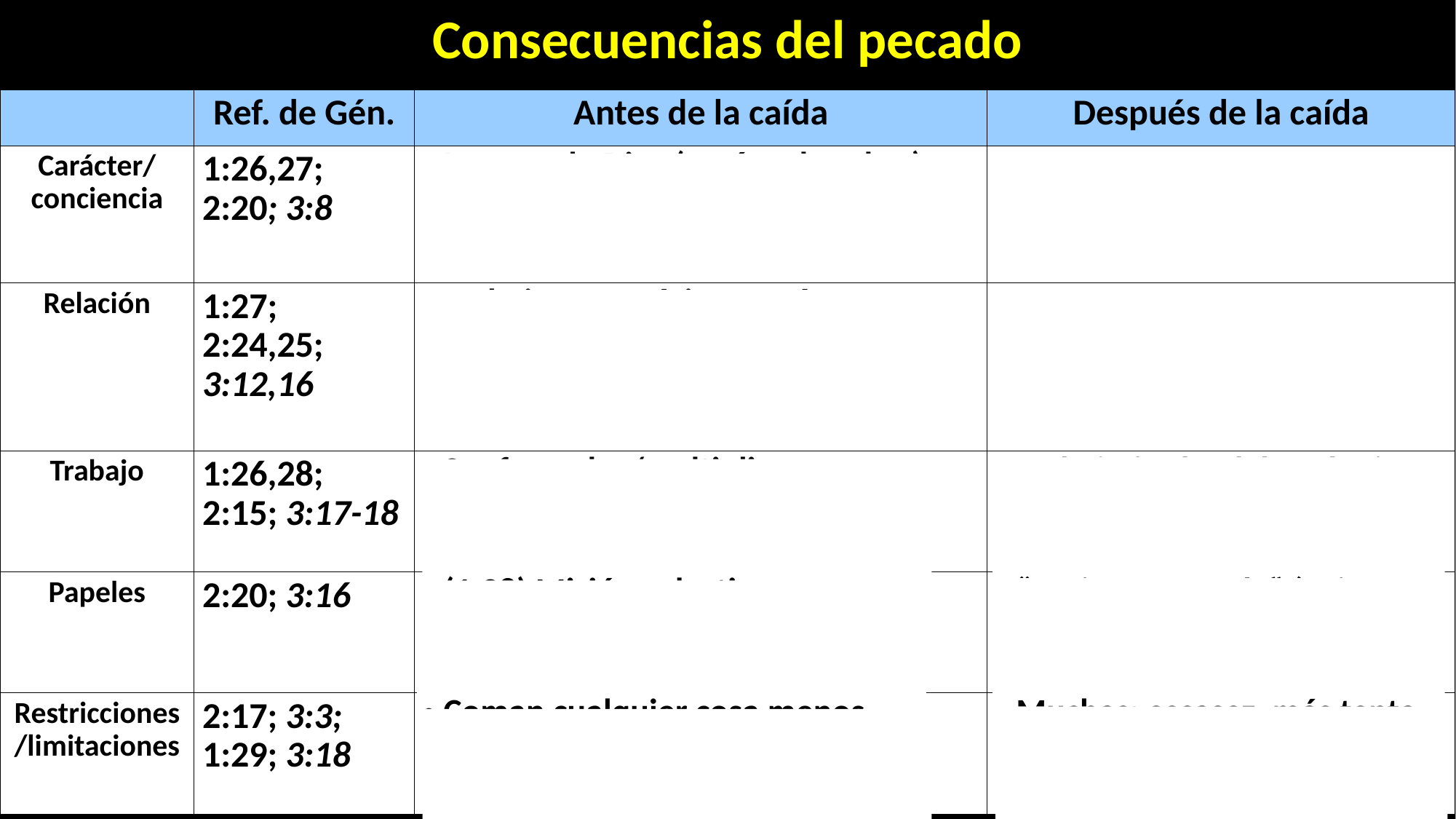

Consecuencias del pecado
|  | Ref. de Gén. | Antes de la caída | Después de la caída |
| --- | --- | --- | --- |
| Carácter/ conciencia | 1:26,27; 2:20; 3:8 | Imagen de Dios (varón y hembra) Inocente, con propósito y significado | Culpa y vergüenza (se escondieron de Dios) Engaño |
| Relación | 1:27; 2:24,25; 3:12,16 | Trabajo y propósito común Hechos de “la misma carne” Una sola carne (dejar padre/madre) No avergonzados (pero vulnerables) | Se culpan el uno a la otra Relación hombre-esposa dañada y vulnerable [Competencia…] |
| Trabajo | 1:26,28; 2:15; 3:17-18 | Ser fecundos/multiplicarse Ejercer dominio Cultivar y cuidar el huerto | Trabajo/sudor, labrar la tierra Espinas (cosas dañinas) |
| Papeles | 2:20; 3:16 | (1:28) Misión colectiva Hombre y “ayuda adecuada” | “Mujer engañada” (I Tim 2:12-14 – no debe tener autoridad) |
| Restricciones/limitaciones | 2:17; 3:3; 1:29; 3:18 | Coman cualquier cosa menos... No coman del árbol... | Muchas: escasez, más tenta-ciones, inseguridad, sufri-miento (todo tipo), muerte. |

15